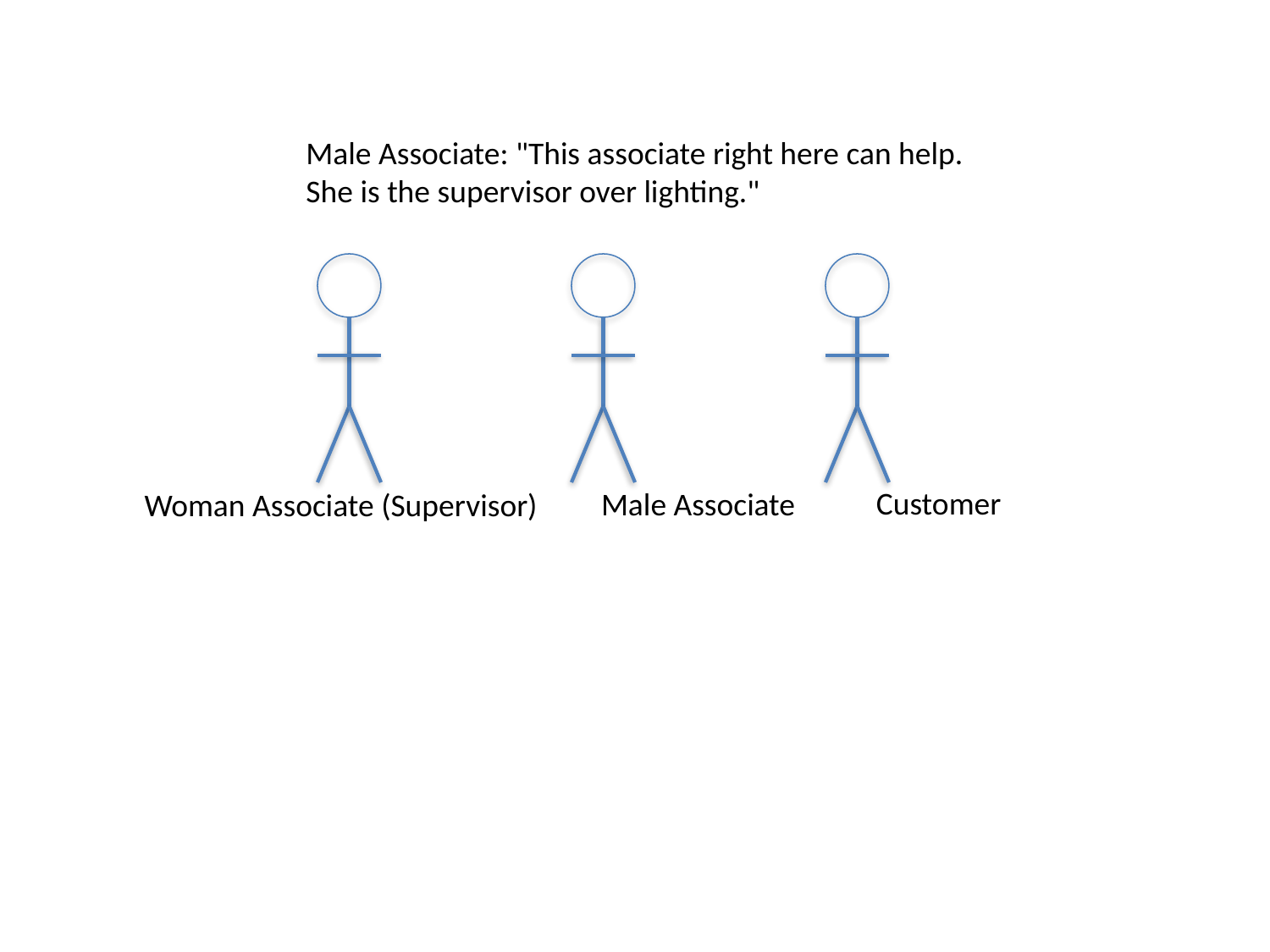

Male Associate: "This associate right here can help.
She is the supervisor over lighting."

Customer
Male Associate
Woman Associate (Supervisor)